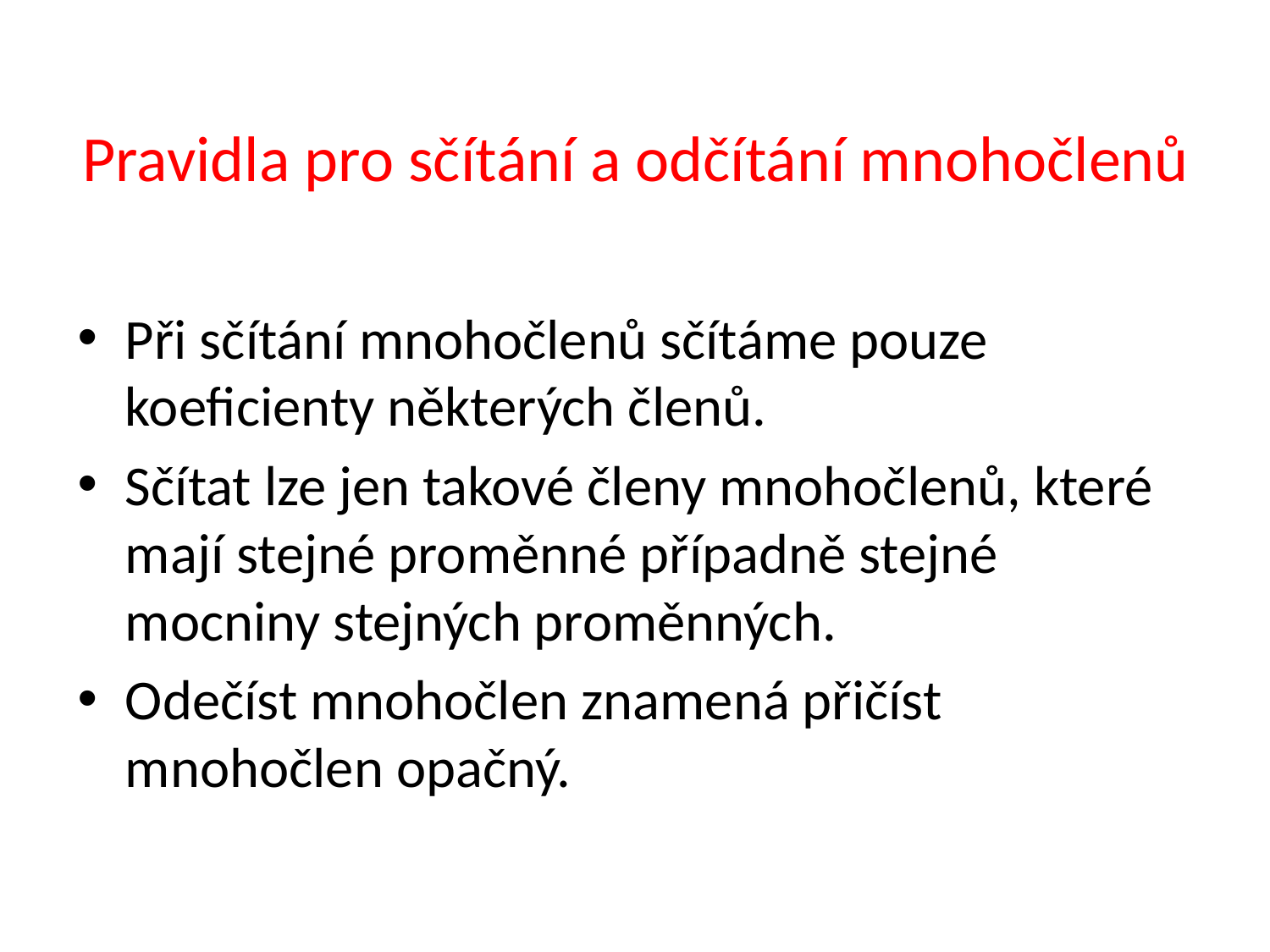

# Pravidla pro sčítání a odčítání mnohočlenů
Při sčítání mnohočlenů sčítáme pouze koeficienty některých členů.
Sčítat lze jen takové členy mnohočlenů, které mají stejné proměnné případně stejné mocniny stejných proměnných.
Odečíst mnohočlen znamená přičíst mnohočlen opačný.